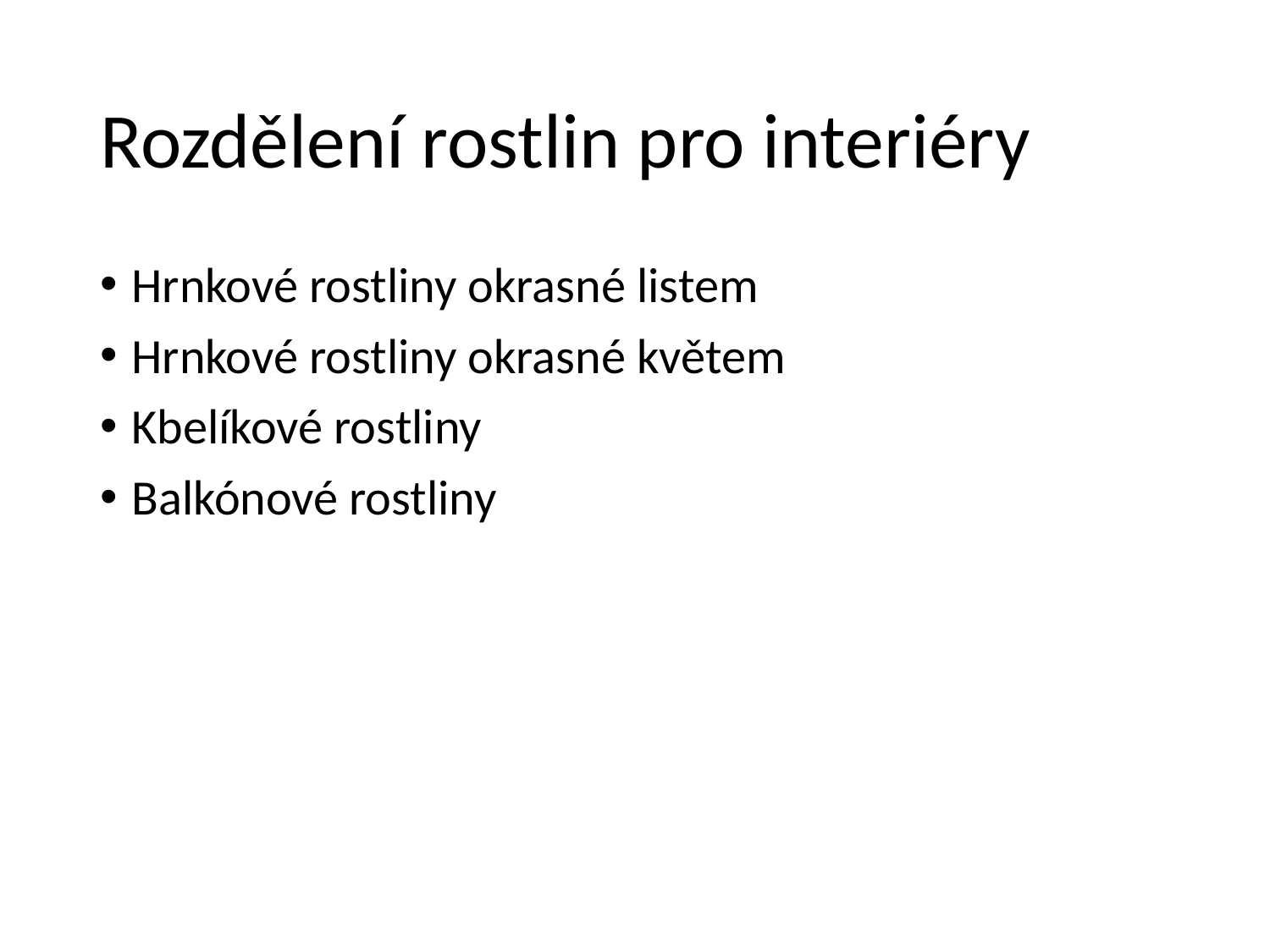

# Rozdělení rostlin pro interiéry
Hrnkové rostliny okrasné listem
Hrnkové rostliny okrasné květem
Kbelíkové rostliny
Balkónové rostliny